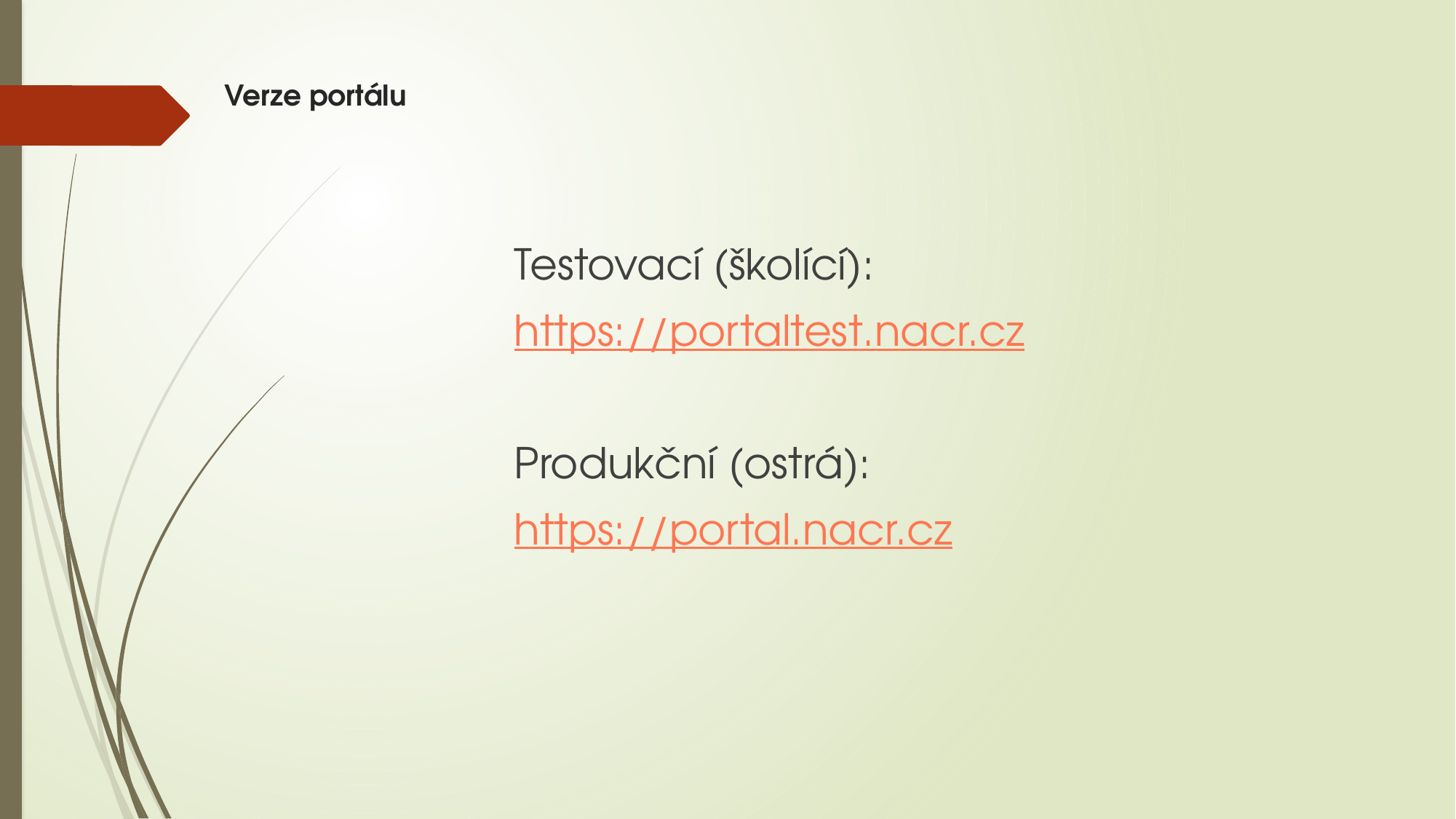

# Verze portálu
Testovací (školící):
https://portaltest.nacr.cz

Produkční (ostrá):
https://portal.nacr.cz